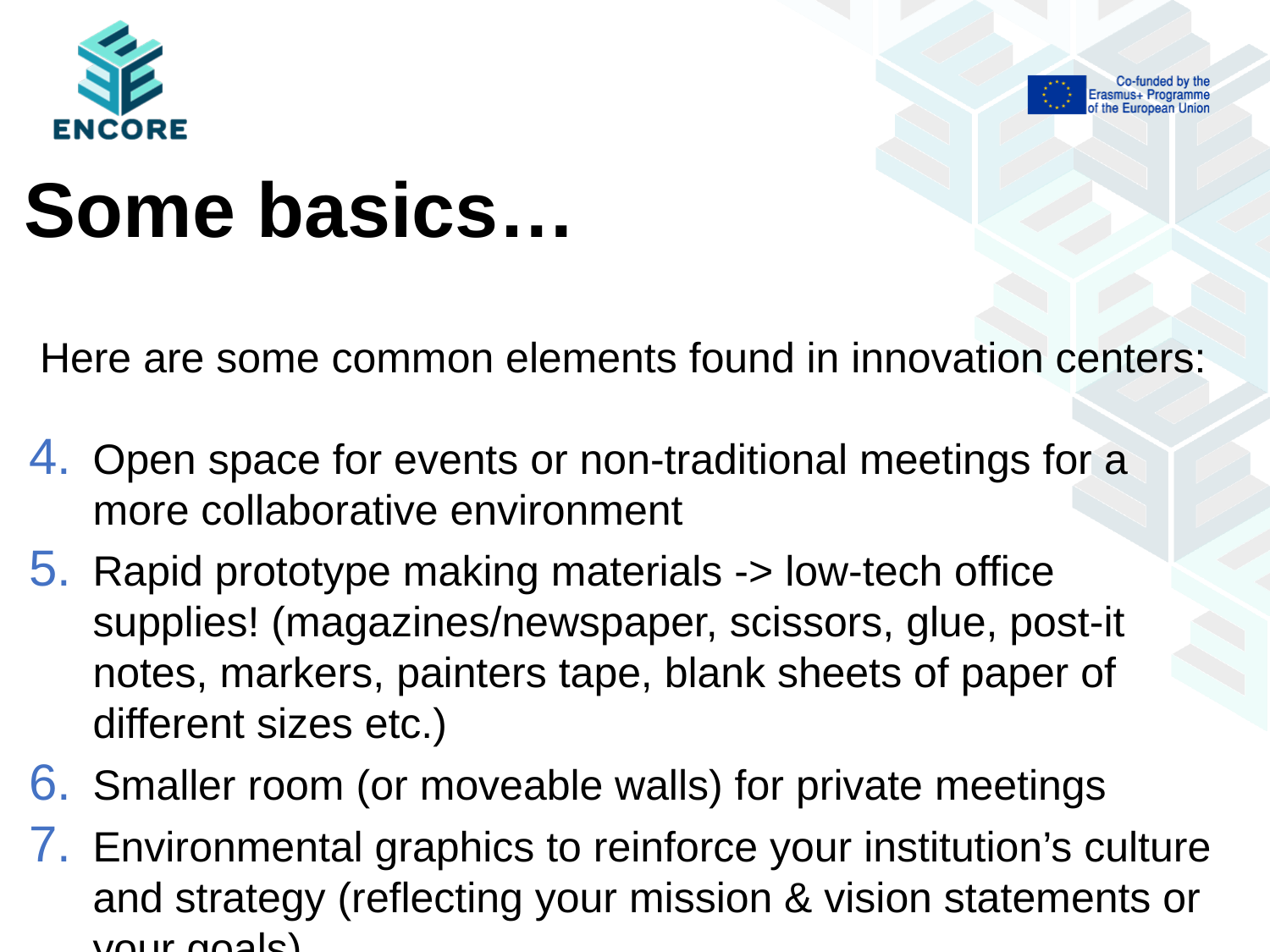

# Some basics…
Here are some common elements found in innovation centers:
Open space for events or non-traditional meetings for a more collaborative environment
Rapid prototype making materials -> low-tech office supplies! (magazines/newspaper, scissors, glue, post-it notes, markers, painters tape, blank sheets of paper of different sizes etc.)
Smaller room (or moveable walls) for private meetings
Environmental graphics to reinforce your institution’s culture and strategy (reflecting your mission & vision statements or your goals)